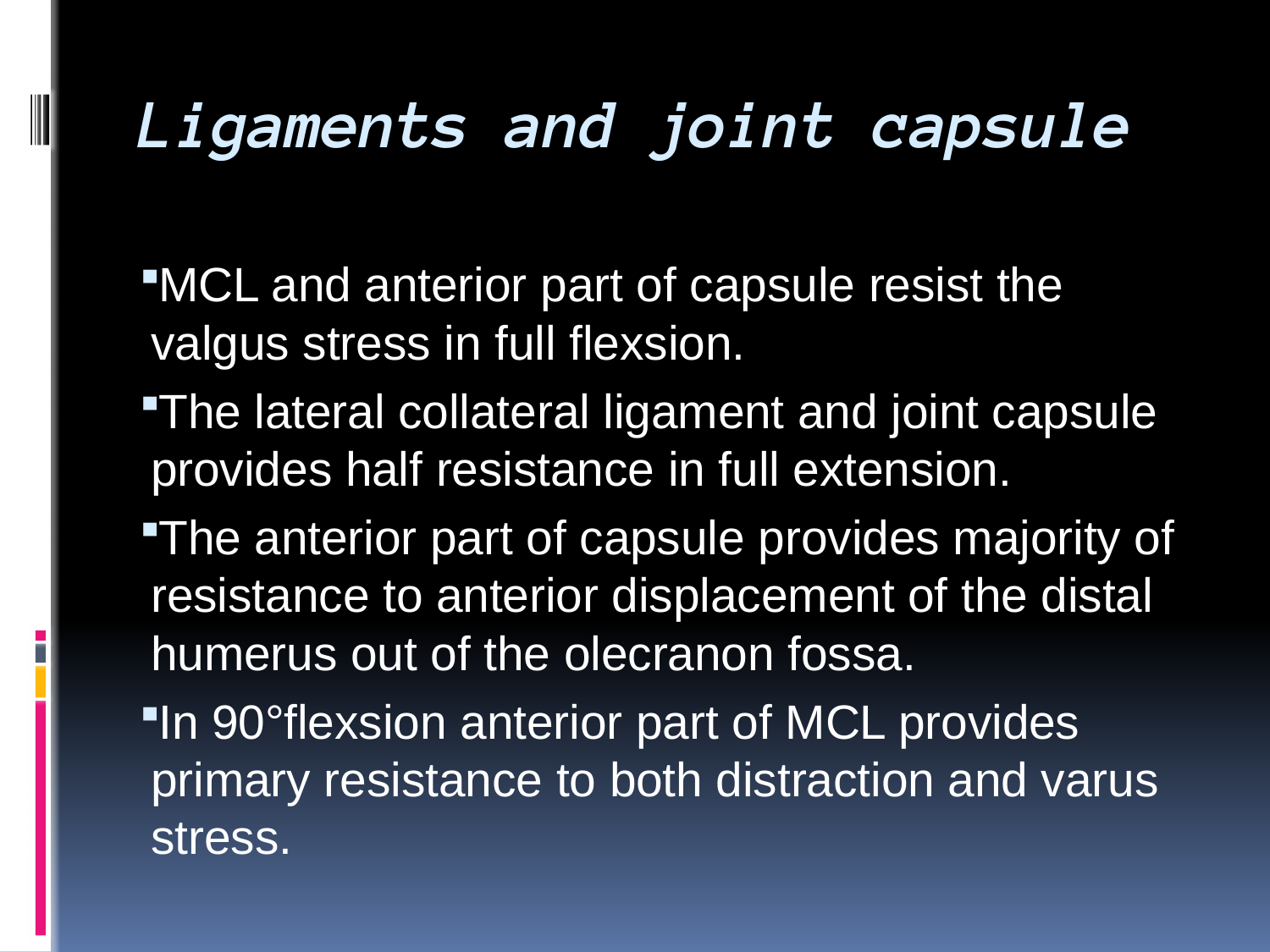

# Ligaments and joint capsule
MCL and anterior part of capsule resist the valgus stress in full flexsion.
The lateral collateral ligament and joint capsule provides half resistance in full extension.
The anterior part of capsule provides majority of resistance to anterior displacement of the distal humerus out of the olecranon fossa.
In 90°flexsion anterior part of MCL provides primary resistance to both distraction and varus stress.